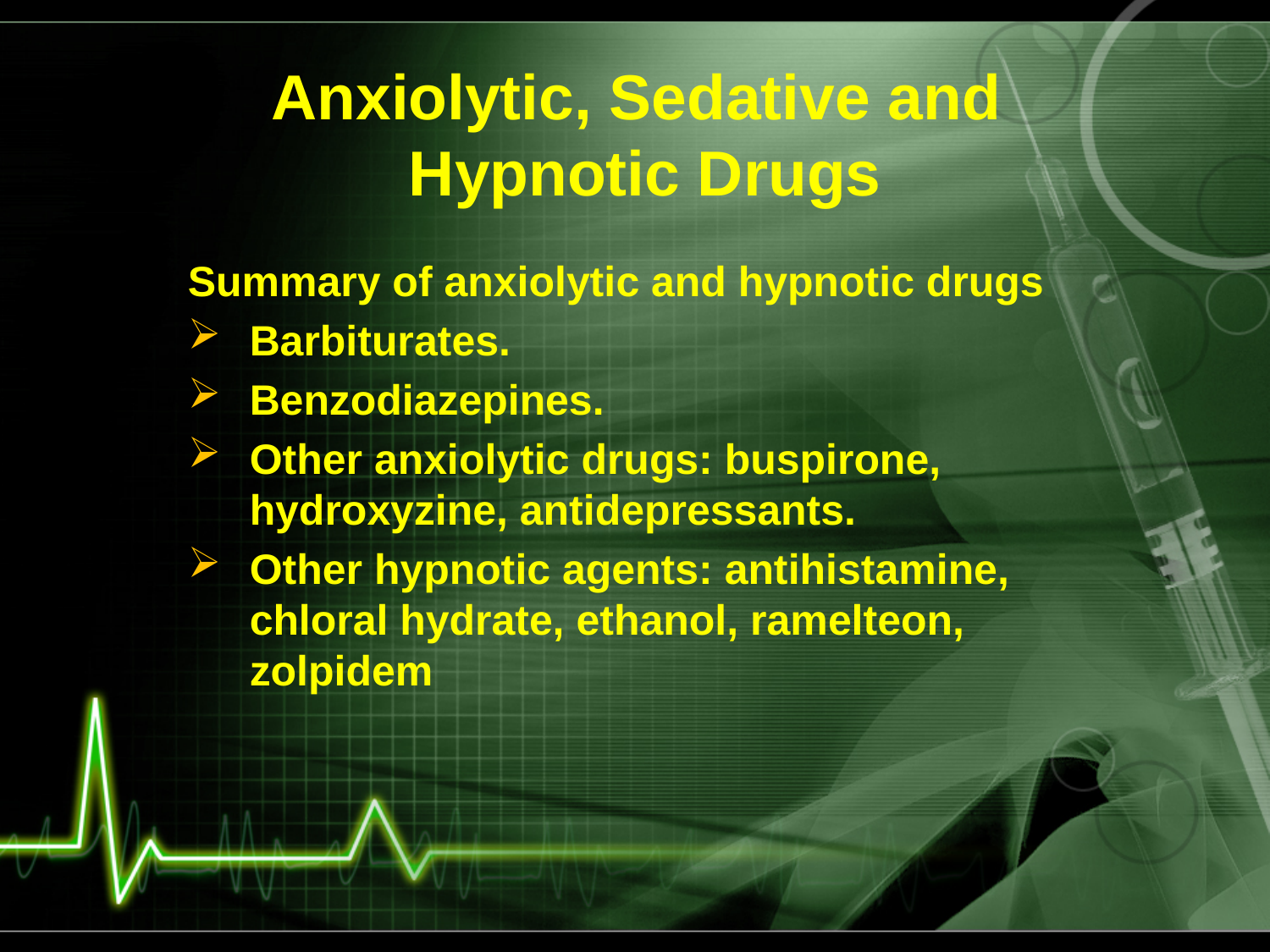

# Anxiolytic, Sedative and Hypnotic Drugs
Summary of anxiolytic and hypnotic drugs
Barbiturates.
Benzodiazepines.
Other anxiolytic drugs: buspirone, hydroxyzine, antidepressants.
Other hypnotic agents: antihistamine, chloral hydrate, ethanol, ramelteon, zolpidem